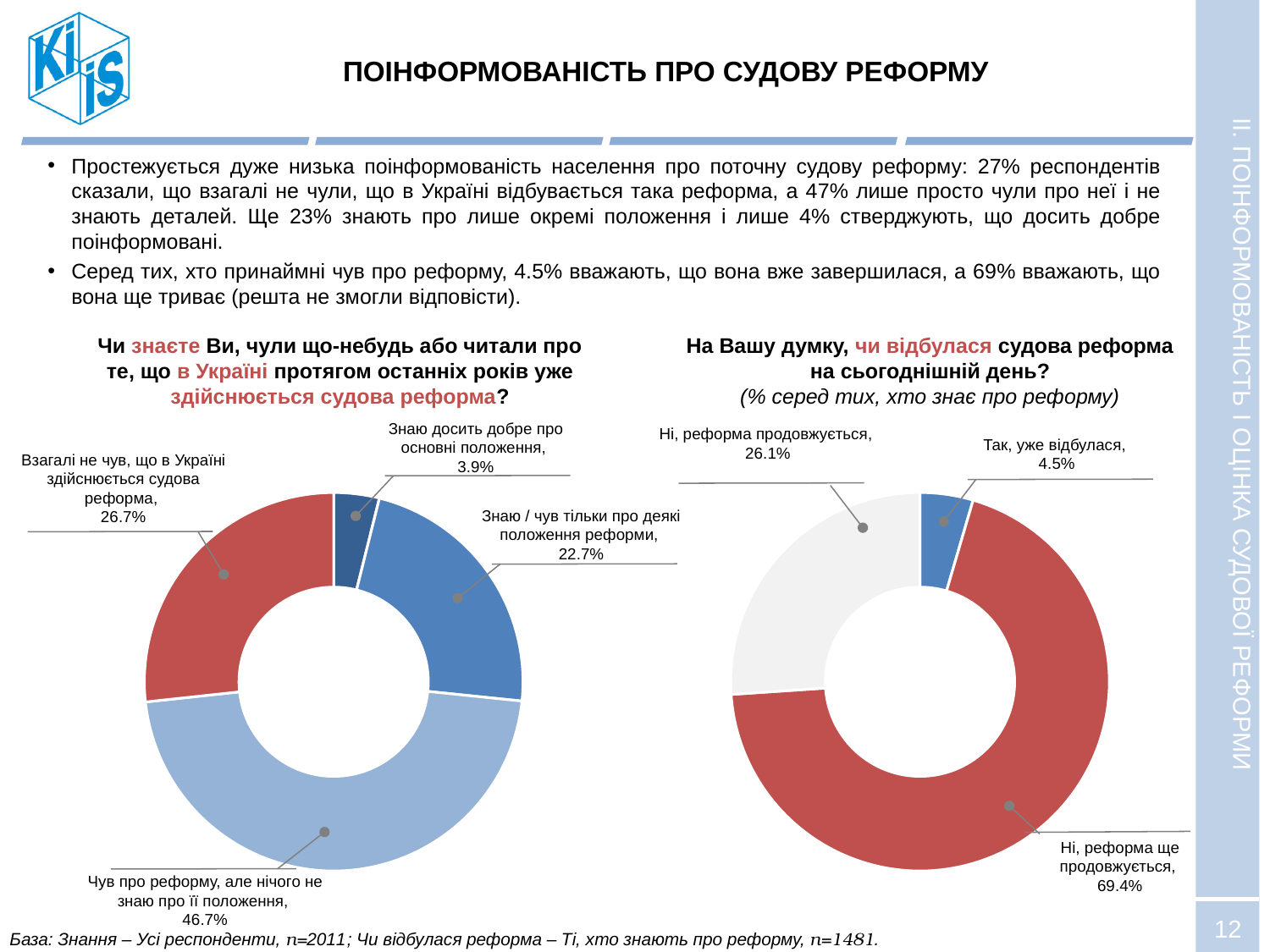

# ПОІНФОРМОВАНІСТЬ ПРО СУДОВУ РЕФОРМУ
Простежується дуже низька поінформованість населення про поточну судову реформу: 27% респондентів сказали, що взагалі не чули, що в Україні відбувається така реформа, а 47% лише просто чули про неї і не знають деталей. Ще 23% знають про лише окремі положення і лише 4% стверджують, що досить добре поінформовані.
Серед тих, хто принаймні чув про реформу, 4.5% вважають, що вона вже завершилася, а 69% вважають, що вона ще триває (решта не змогли відповісти).

Чи знаєте Ви, чули що-небудь або читали про те, що в Україні протягом останніх років уже здійснюється судова реформа?
На Вашу думку, чи відбулася судова реформа на сьогоднішній день?
(% серед тих, хто знає про реформу)
ІІ. ПОІНФОРМОВАНІСТЬ І ОЦІНКА СУДОВОЇ РЕФОРМИ
Знаю досить добре про основні положення,
3.9%
Ні, реформа продовжується,
26.1%
Так, уже відбулася,
4.5%
Взагалі не чув, що в Україні здійснюється судова реформа,
26.7%

### Chart

| Category | Столбец1 |
|---|---|
| Знаю досить добре про основні положення реформи | 3.891689212668036 |
| Знаю / чув тільки про деякі положення реформи | 22.740091176911648 |
| Чув про реформу, але нічого не знаю про її положення | 46.65919619724977 |
| Взагалі не чув, що в Україні здійснюється судова реформа | 26.7090234131711 |

### Chart

| Category | Столбец1 |
|---|---|
|  | 4.531848283528441 |
|  | 69.39981991959898 |
|  | 26.068331796872908 |
Знаю / чув тільки про деякі положення реформи,
22.7%
Ні, реформа ще продовжується,
69.4%
Чув про реформу, але нічого не знаю про її положення,
46.7%
База: Знання – Усі респонденти, n=2011; Чи відбулася реформа – Ті, хто знають про реформу, n=1481.